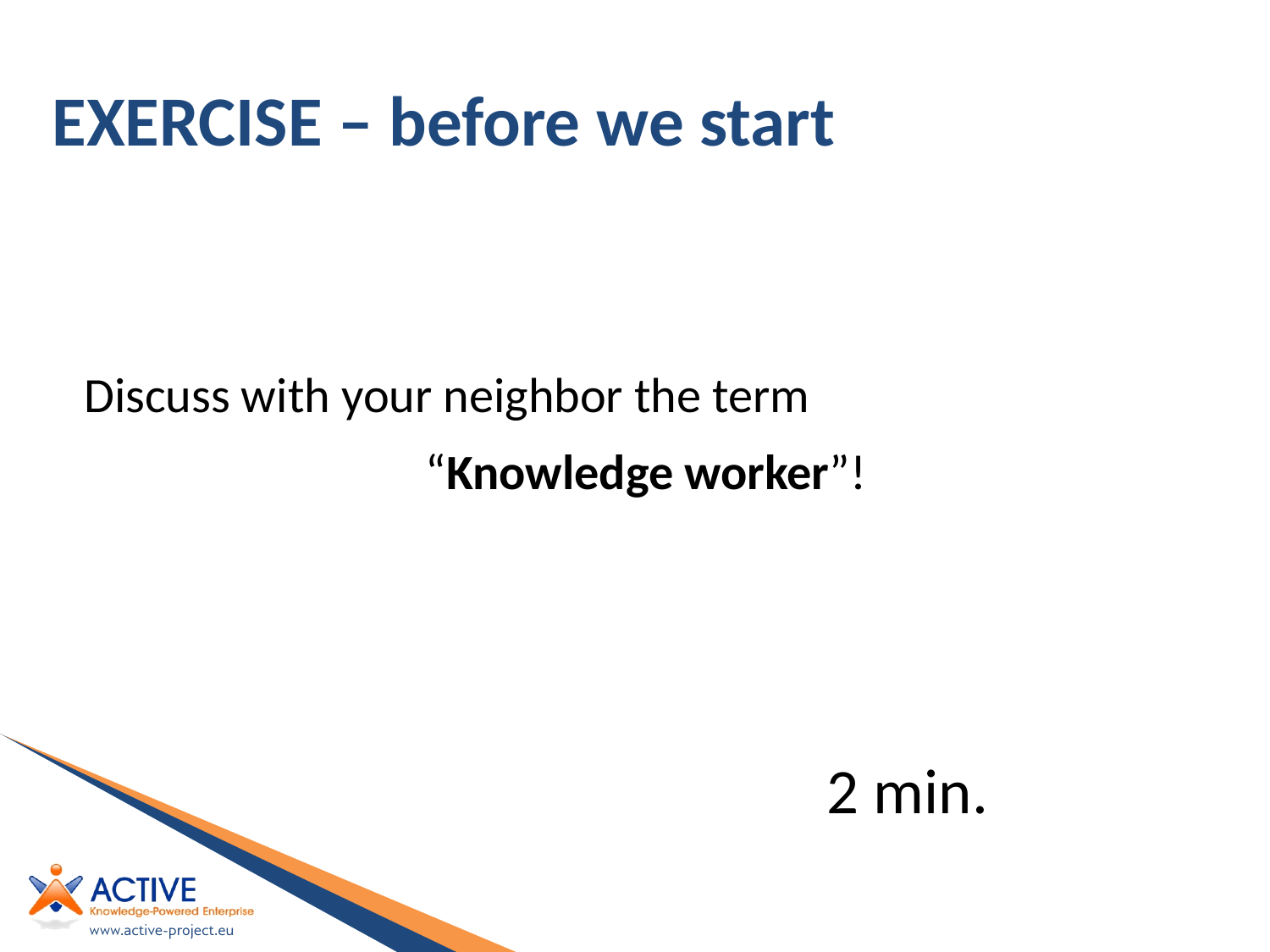

# EXERCISE – before we start
Discuss with your neighbor the term
“Knowledge worker”!
2 min.